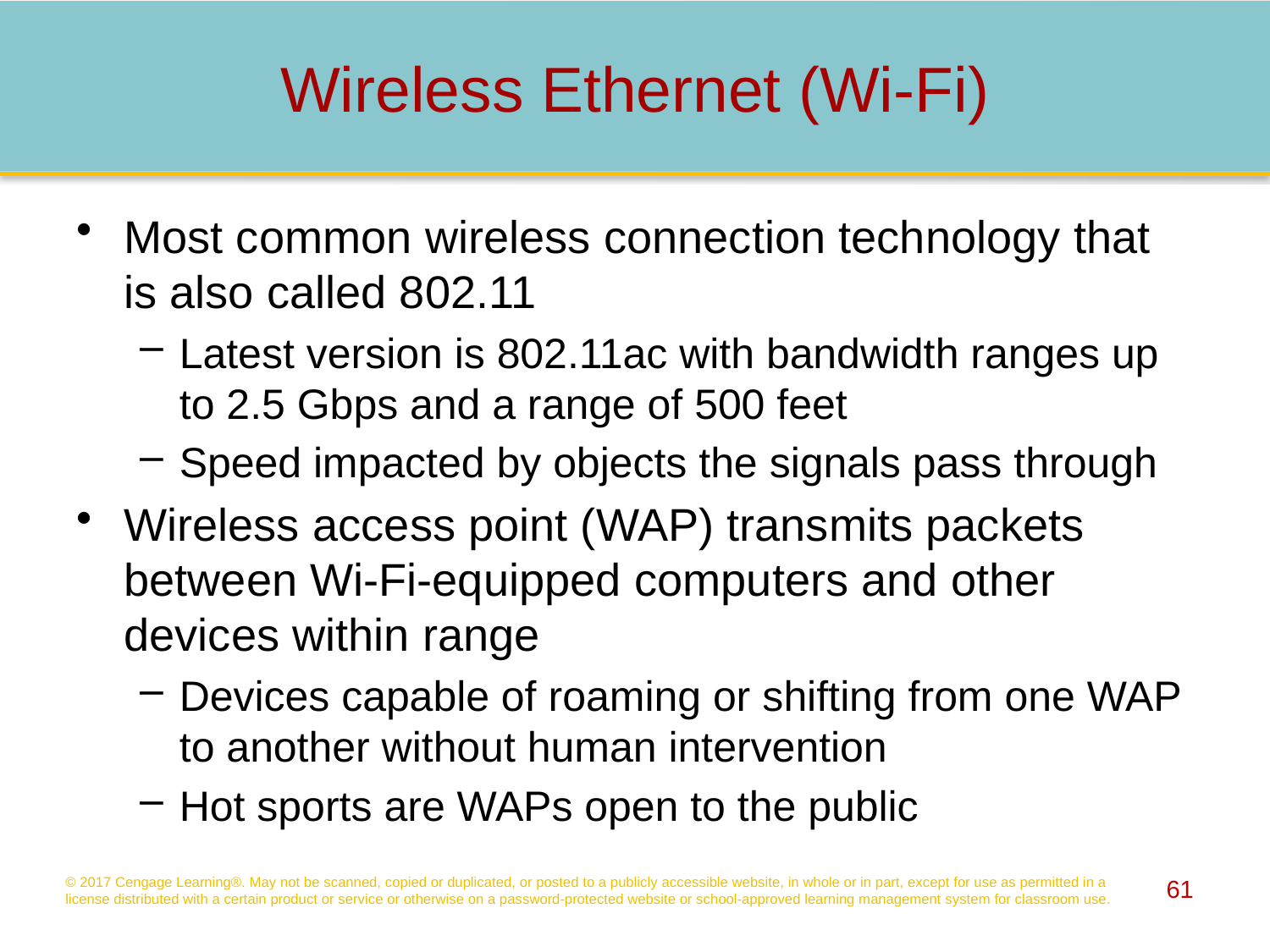

# Wireless Ethernet (Wi-Fi)
Most common wireless connection technology that is also called 802.11
Latest version is 802.11ac with bandwidth ranges up to 2.5 Gbps and a range of 500 feet
Speed impacted by objects the signals pass through
Wireless access point (WAP) transmits packets between Wi-Fi-equipped computers and other devices within range
Devices capable of roaming or shifting from one WAP to another without human intervention
Hot sports are WAPs open to the public
© 2017 Cengage Learning®. May not be scanned, copied or duplicated, or posted to a publicly accessible website, in whole or in part, except for use as permitted in a license distributed with a certain product or service or otherwise on a password-protected website or school-approved learning management system for classroom use.
61